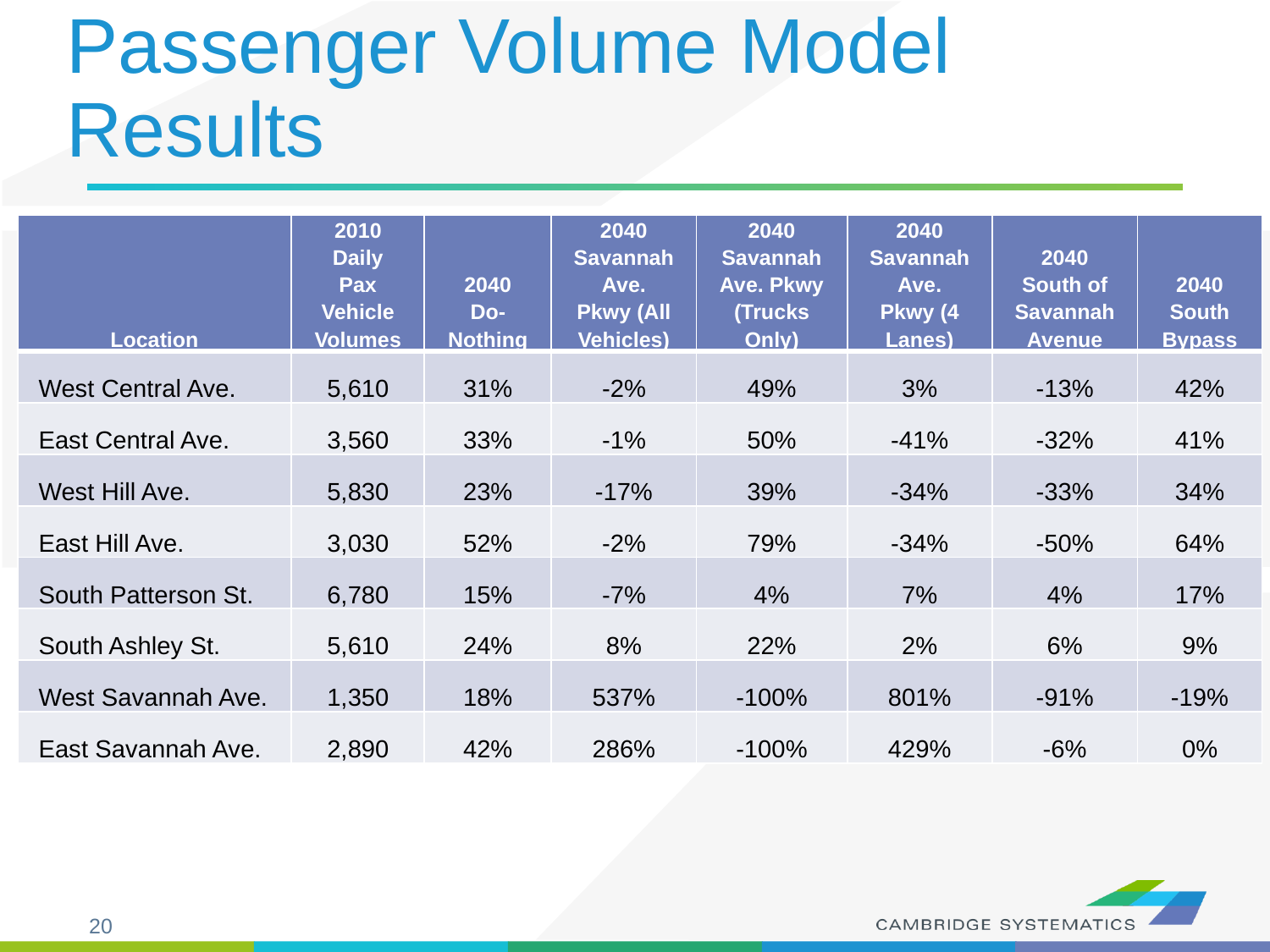

# Passenger Volume Model Results
| Location | 2010 Daily Pax Vehicle Volumes | 2040 Do-Nothing | 2040 Savannah Ave. Pkwy (All Vehicles) | 2040 Savannah Ave. Pkwy (Trucks Only) | 2040 Savannah Ave. Pkwy (4 Lanes) | 2040 South of Savannah Avenue | 2040 South Bypass |
| --- | --- | --- | --- | --- | --- | --- | --- |
| West Central Ave. | 5,610 | 31% | -2% | 49% | 3% | -13% | 42% |
| East Central Ave. | 3,560 | 33% | -1% | 50% | -41% | -32% | 41% |
| West Hill Ave. | 5,830 | 23% | -17% | 39% | -34% | -33% | 34% |
| East Hill Ave. | 3,030 | 52% | -2% | 79% | -34% | -50% | 64% |
| South Patterson St. | 6,780 | 15% | -7% | 4% | 7% | 4% | 17% |
| South Ashley St. | 5,610 | 24% | 8% | 22% | 2% | 6% | 9% |
| West Savannah Ave. | 1,350 | 18% | 537% | -100% | 801% | -91% | -19% |
| East Savannah Ave. | 2,890 | 42% | 286% | -100% | 429% | -6% | 0% |